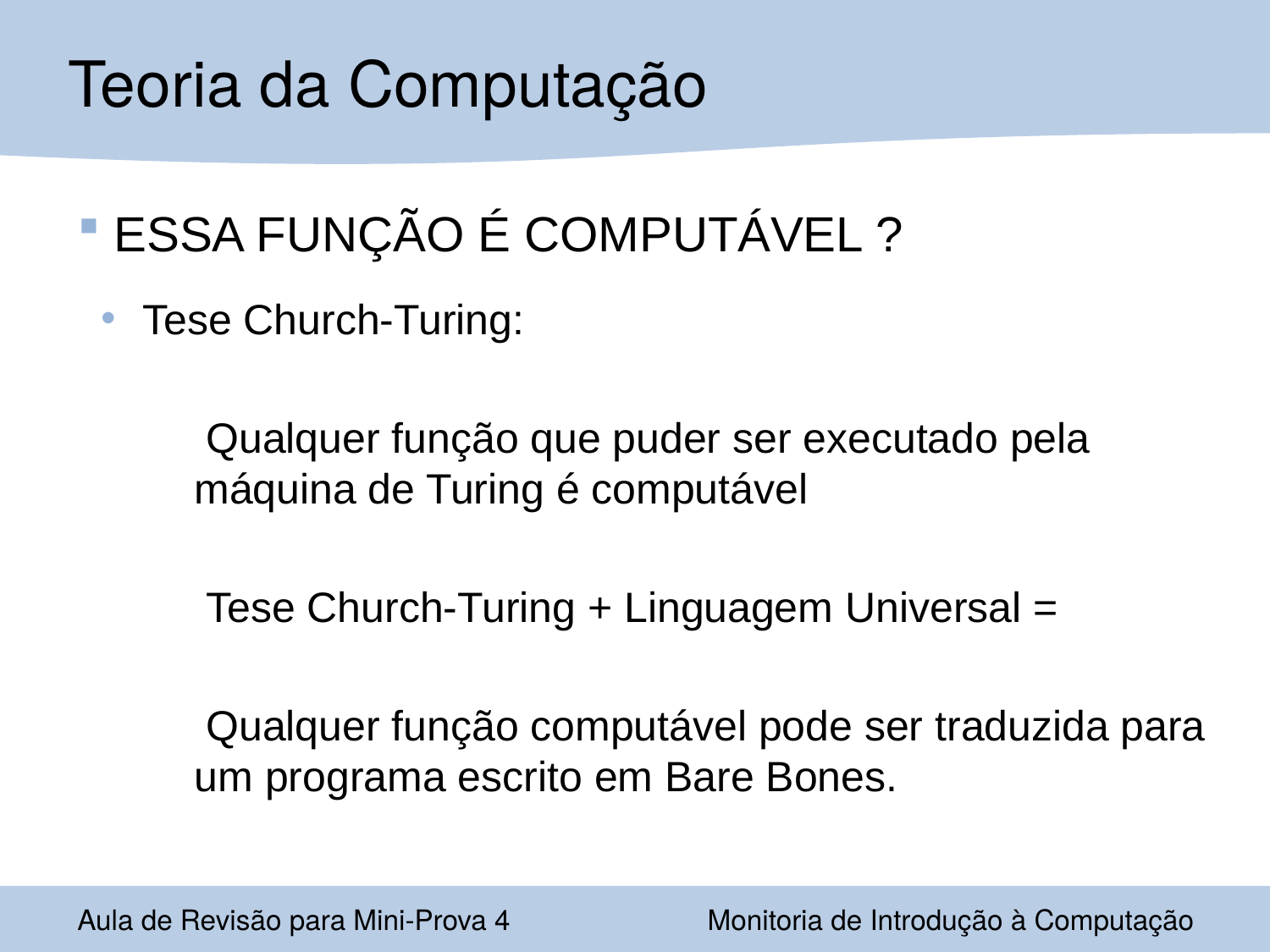

Teoria da Computação
 ESSA FUNÇÃO É COMPUTÁVEL ?
 Tese Church-Turing:

 Qualquer função que puder ser executado pela máquina de Turing é computável

 Tese Church-Turing + Linguagem Universal =

 Qualquer função computável pode ser traduzida para um programa escrito em Bare Bones.

Aula de Revisão para Mini-Prova 4
Monitoria de Introdução à Computação